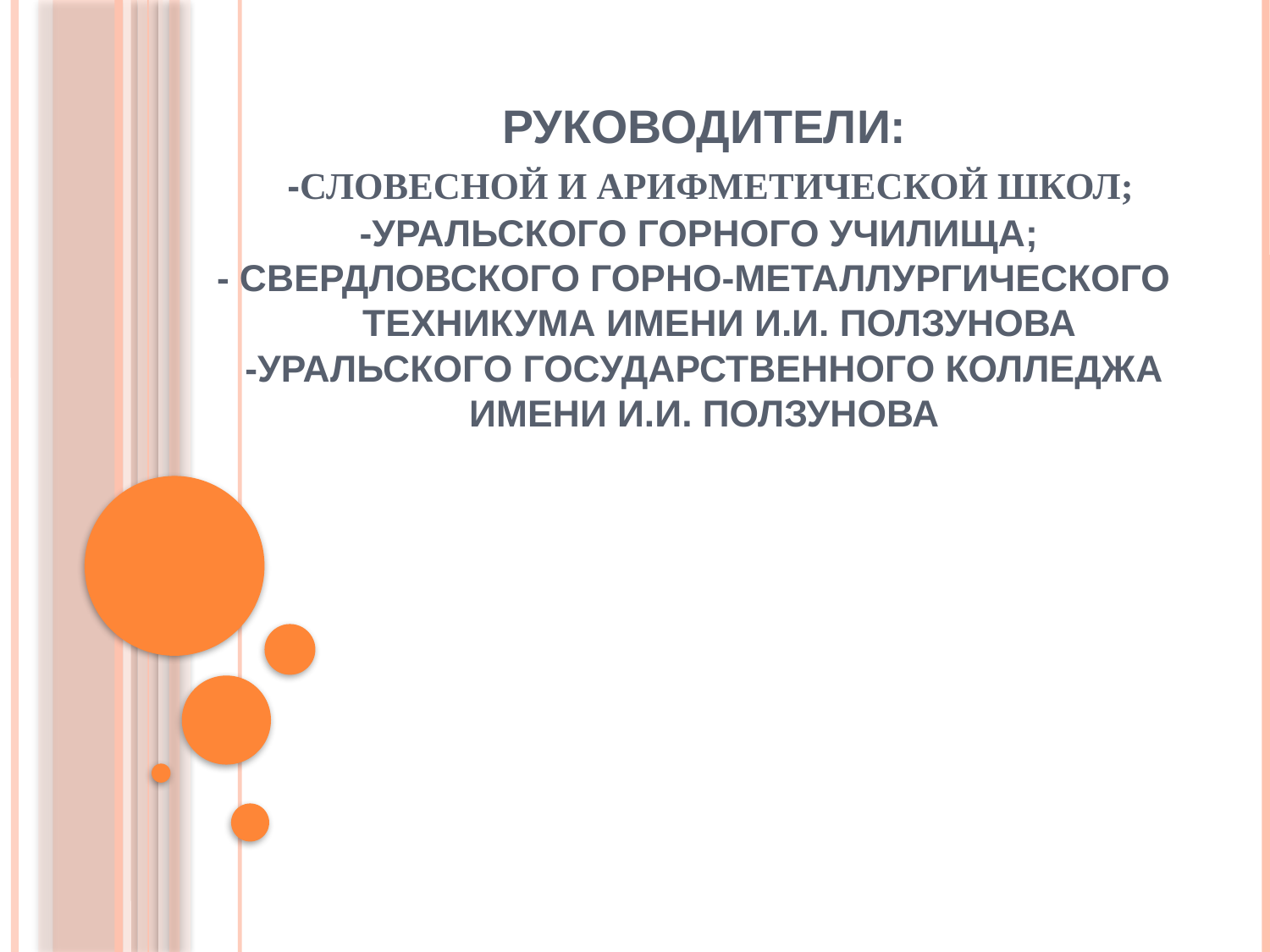

# Руководители: -словесной и арифметической школ; -Уральского горного училища; - Свердловского горно-металлургического техникума имени И.И. Ползунова -Уральского государственного колледжа имени И.И. Ползунова